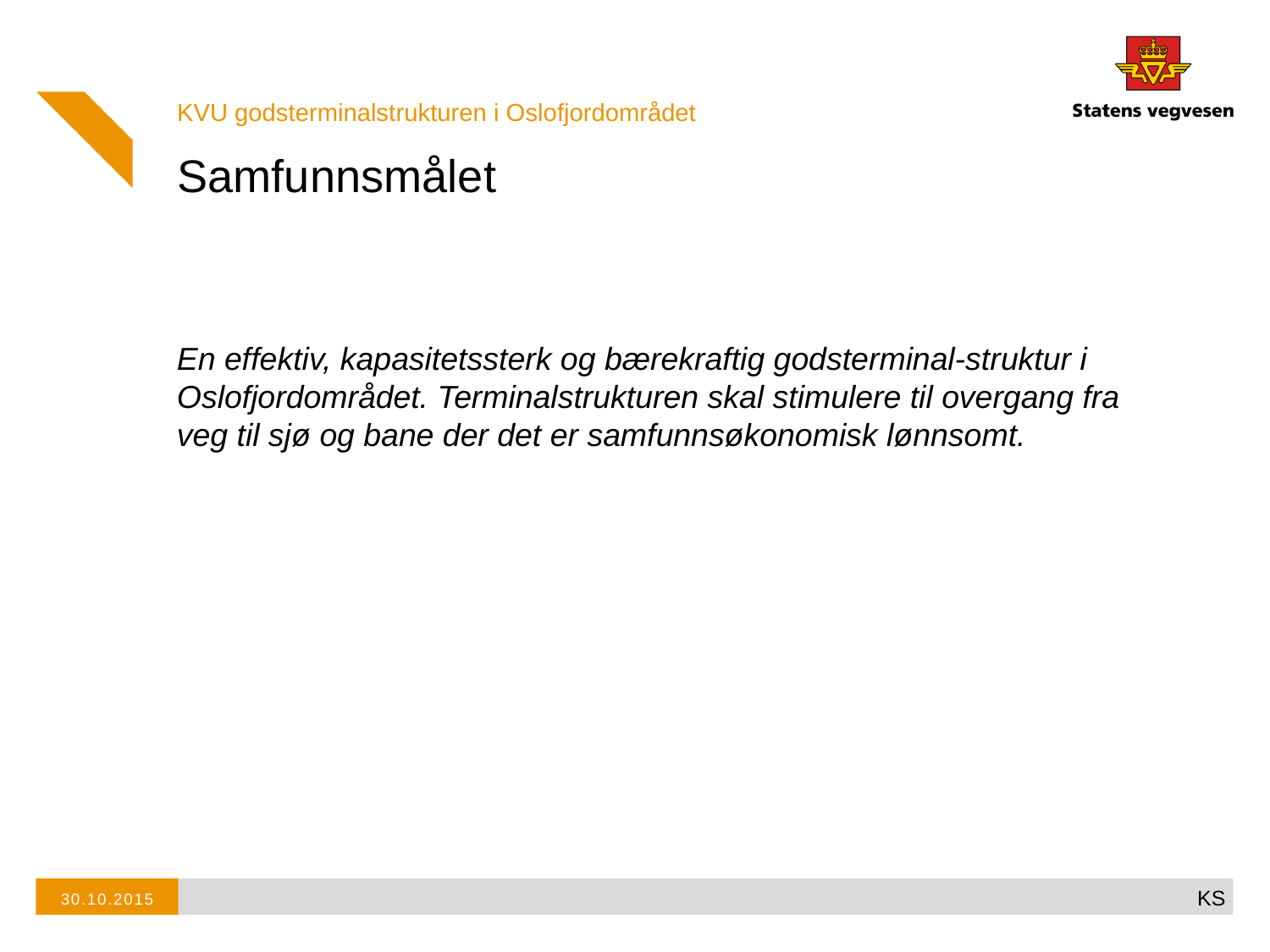

KVU godsterminalstrukturen i Oslofjordområdet
# Samfunnsmålet

En effektiv, kapasitetssterk og bærekraftig godsterminal-struktur i Oslofjordområdet. Terminalstrukturen skal stimulere til overgang fra veg til sjø og bane der det er samfunnsøkonomisk lønnsomt.
KS
30.10.2015